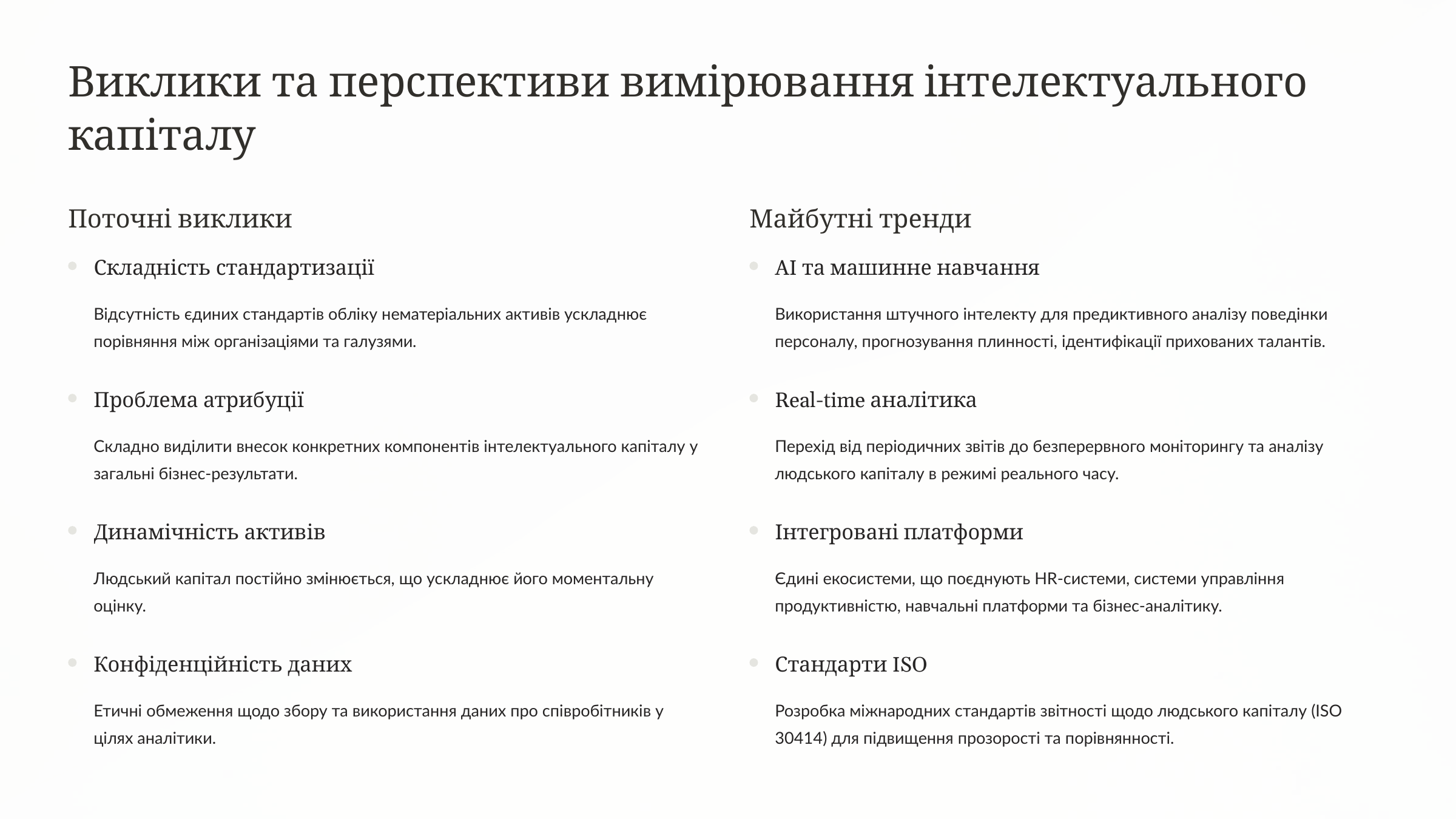

Виклики та перспективи вимірювання інтелектуального капіталу
Поточні виклики
Майбутні тренди
Складність стандартизації
AI та машинне навчання

Відсутність єдиних стандартів обліку нематеріальних активів ускладнює порівняння між організаціями та галузями.
Використання штучного інтелекту для предиктивного аналізу поведінки персоналу, прогнозування плинності, ідентифікації прихованих талантів.
Проблема атрибуції
Real-time аналітика

Складно виділити внесок конкретних компонентів інтелектуального капіталу у загальні бізнес-результати.
Перехід від періодичних звітів до безперервного моніторингу та аналізу людського капіталу в режимі реального часу.
Динамічність активів
Інтегровані платформи

Людський капітал постійно змінюється, що ускладнює його моментальну оцінку.
Єдині екосистеми, що поєднують HR-системи, системи управління продуктивністю, навчальні платформи та бізнес-аналітику.
Конфіденційність даних
Стандарти ISO

Етичні обмеження щодо збору та використання даних про співробітників у цілях аналітики.
Розробка міжнародних стандартів звітності щодо людського капіталу (ISO 30414) для підвищення прозорості та порівнянності.